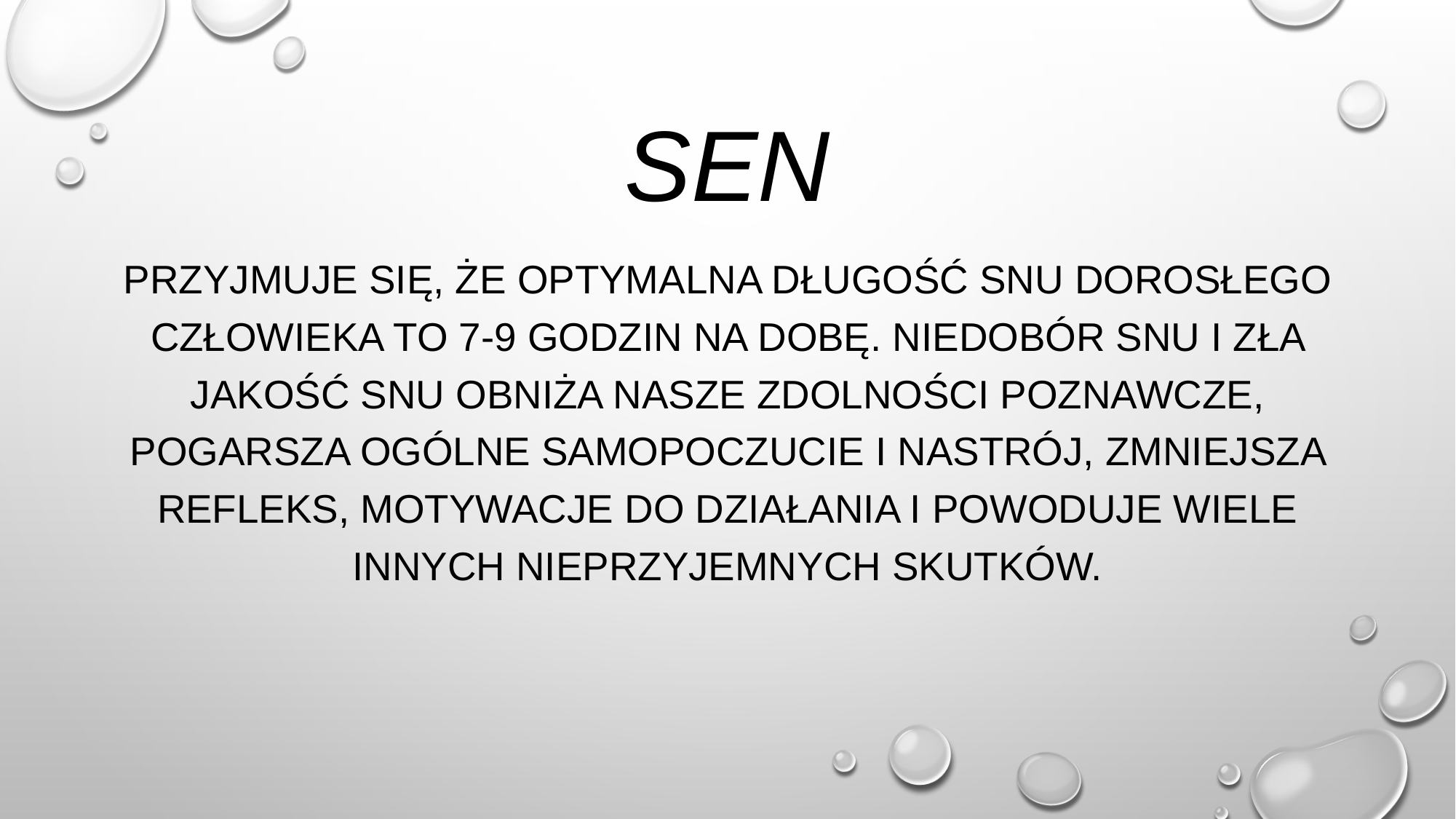

# sen
Przyjmuje się, że optymalna długość snu dorosłego człowieka to 7-9 godzin na dobę. Niedobór snu i zła jakość snu obniża nasze zdolności poznawcze, pogarsza ogólne samopoczucie i nastrój, zmniejsza refleks, motywacje do działania i powoduje wiele innych nieprzyjemnych skutków.